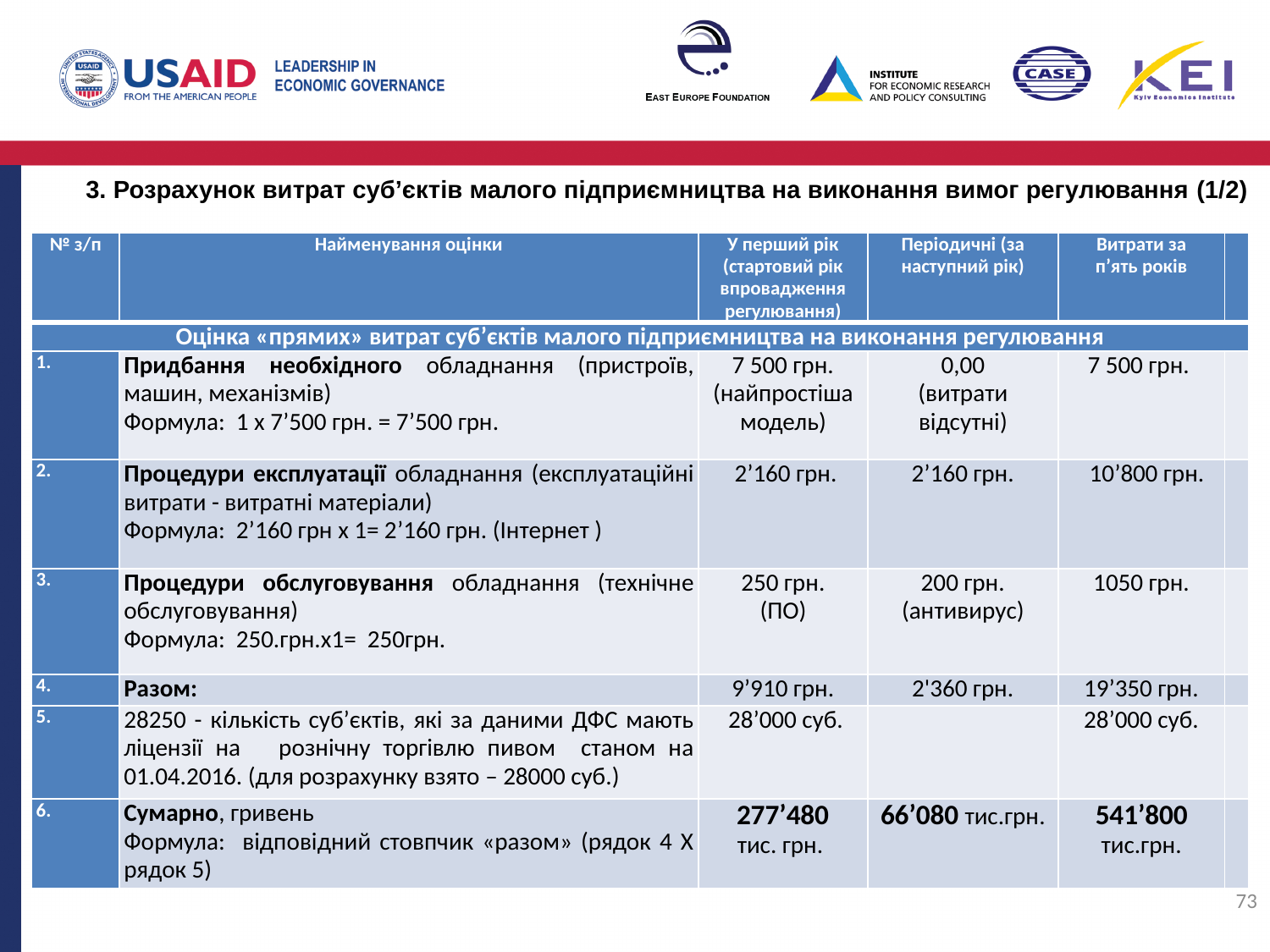

3. Розрахунок витрат суб’єктів малого підприємництва на виконання вимог регулювання (1/2)

| № з/п | Найменування оцінки | У перший рік (стартовий рік впровадження регулювання) | Періодичні (за наступний рік) | Витрати за п’ять років |  |
| --- | --- | --- | --- | --- | --- |
| Оцінка «прямих» витрат суб’єктів малого підприємництва на виконання регулювання |  |  |  |  |  |
| 1. | Придбання необхідного обладнання (пристроїв, машин, механізмів) Формула: 1 х 7’500 грн. = 7’500 грн. | 7 500 грн. (найпростіша модель) | 0,00 (витрати відсутні) | 7 500 грн. |  |
| 2. | Процедури експлуатації обладнання (експлуатаційні витрати - витратні матеріали) Формула: 2’160 грн х 1= 2’160 грн. (Інтернет ) | 2’160 грн. | 2’160 грн. | 10’800 грн. |  |
| 3. | Процедури обслуговування обладнання (технічне обслуговування) Формула: 250.грн.х1= 250грн. | 250 грн. (ПО) | 200 грн. (антивирус) | 1050 грн. |  |
| 4. | Разом: | 9’910 грн. | 2'360 грн. | 19’350 грн. |  |
| 5. | 28250 - кількість суб’єктів, які за даними ДФС мають ліцензії на рознічну торгівлю пивом станом на 01.04.2016. (для розрахунку взято – 28000 суб.) | 28’000 суб. |  | 28’000 суб. |  |
| 6. | Сумарно, гривень Формула: відповідний стовпчик «разом» (рядок 4 Х рядок 5) | 277’480 тис. грн. | 66’080 тис.грн. | 541’800 тис.грн. |  |
73